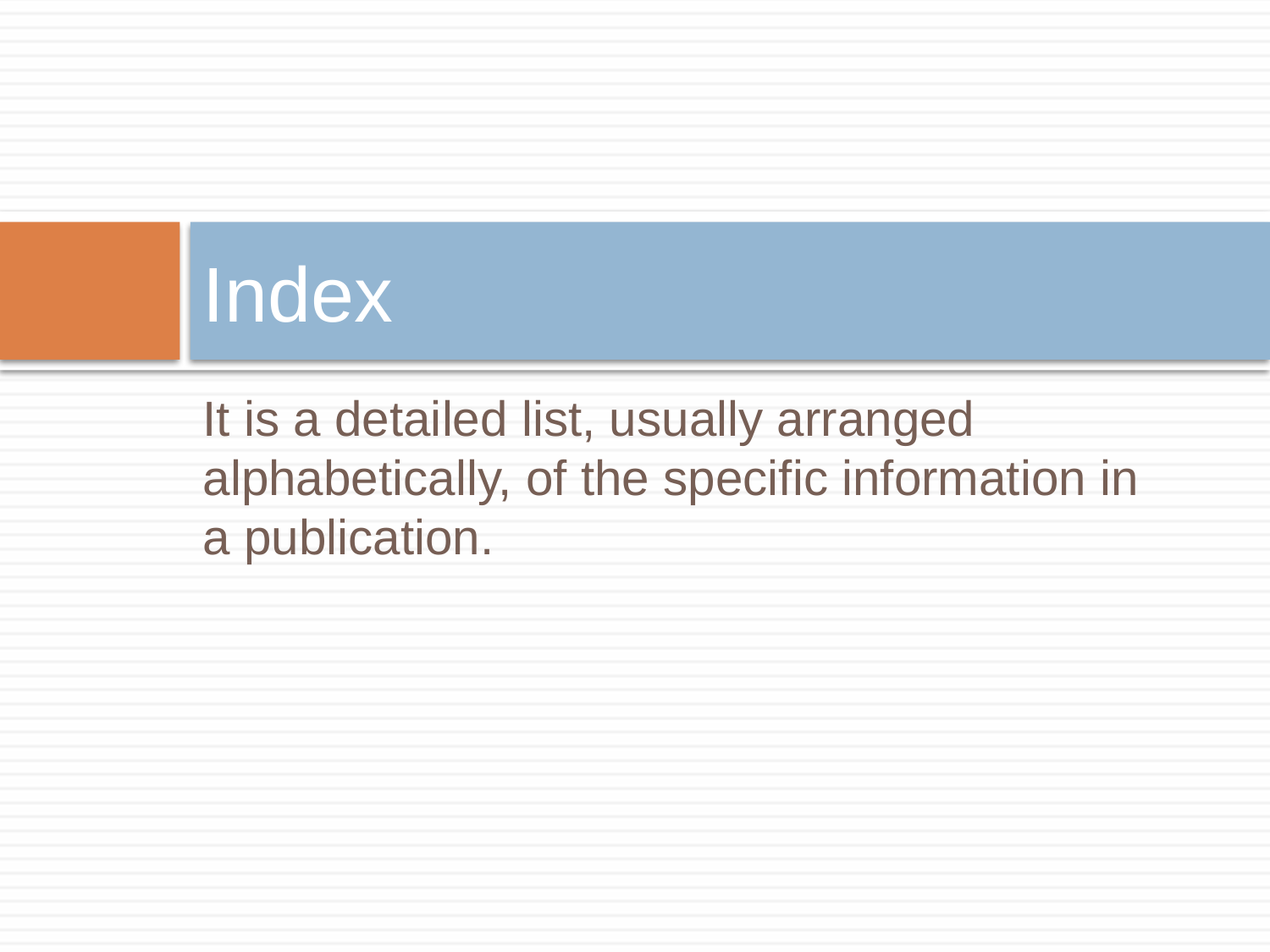

# Index
It is a detailed list, usually arranged alphabetically, of the specific information in a publication.